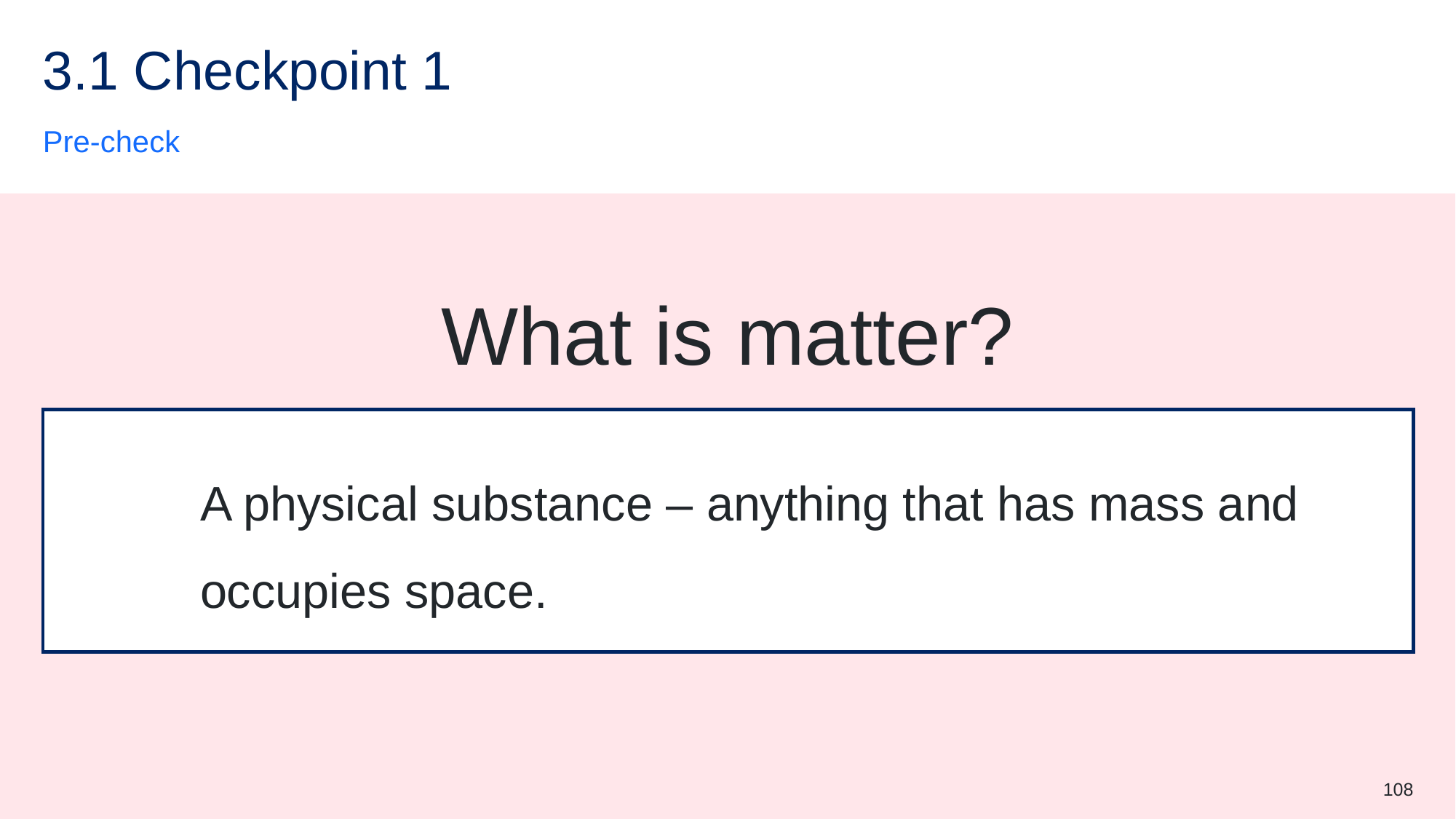

# 3.1 Checkpoint 1
Pre-check
What is matter?

A physical substance – anything that has mass and occupies space.
108